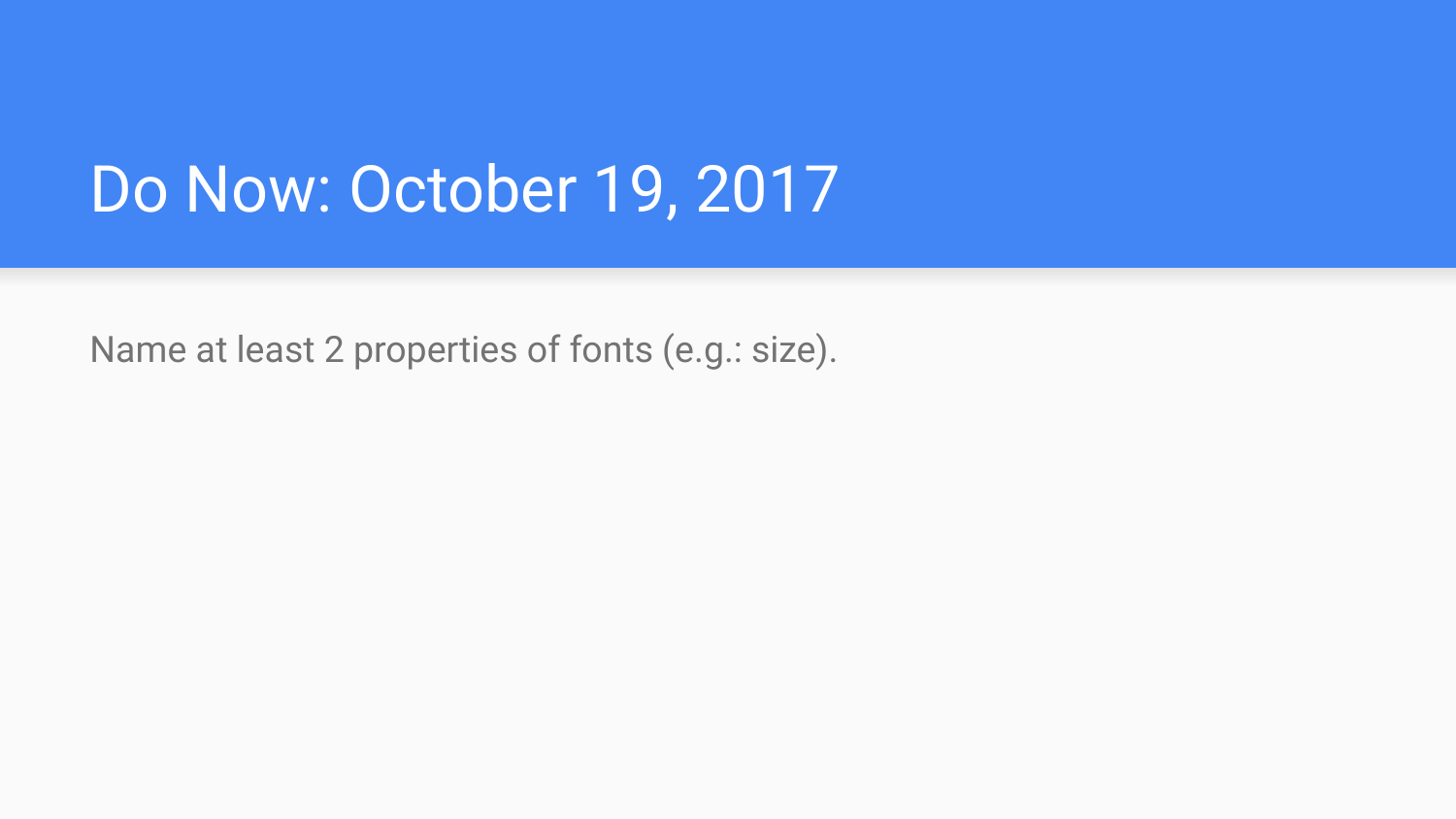

# Do Now: October 19, 2017
Name at least 2 properties of fonts (e.g.: size).